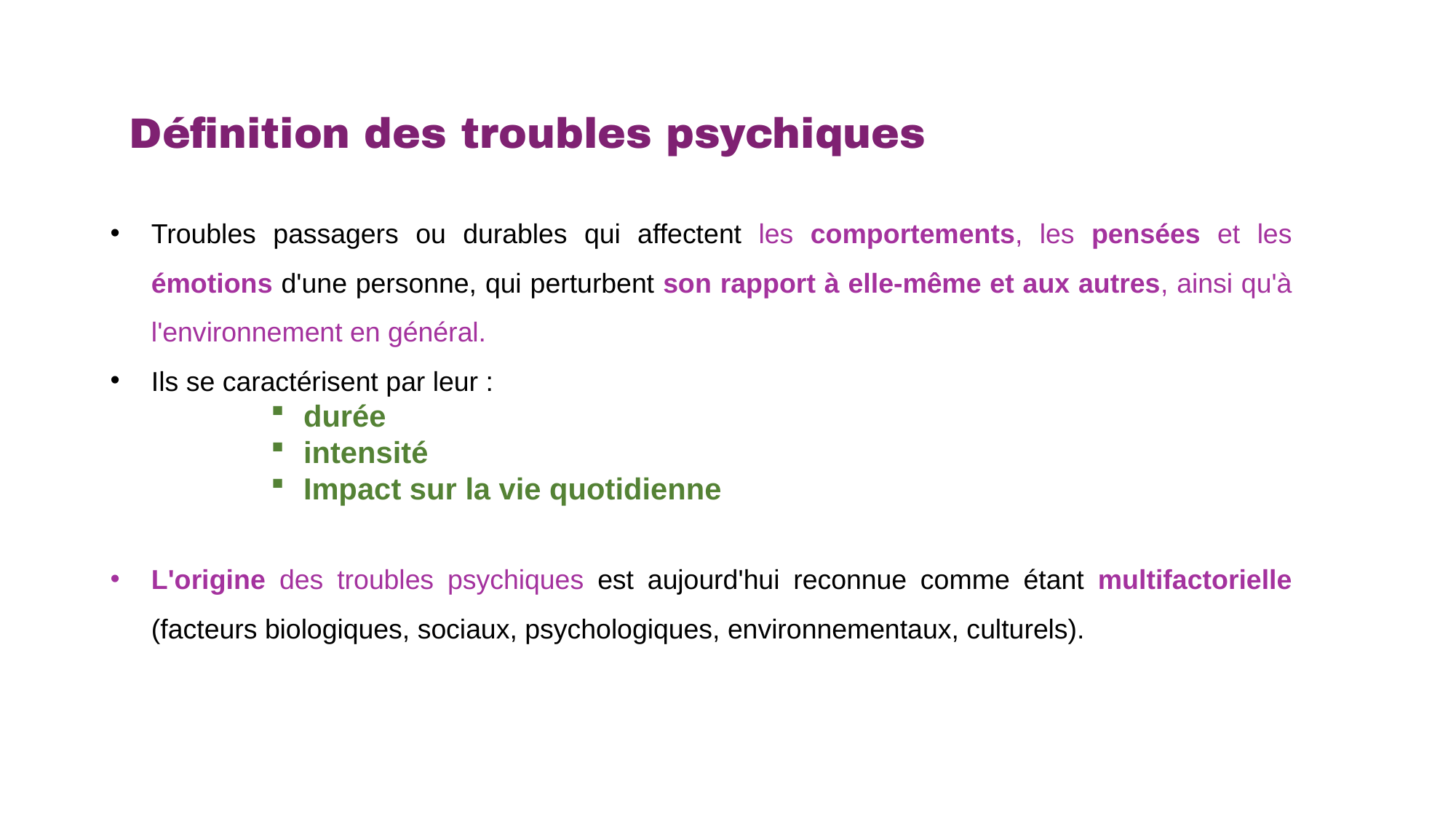

Définition des troubles psychiques
Troubles passagers ou durables qui affectent les comportements, les pensées et les émotions d'une personne, qui perturbent son rapport à elle-même et aux autres, ainsi qu'à l'environnement en général.
Ils se caractérisent par leur :
durée
intensité
Impact sur la vie quotidienne
L'origine des troubles psychiques est aujourd'hui reconnue comme étant multifactorielle (facteurs biologiques, sociaux, psychologiques, environnementaux, culturels).